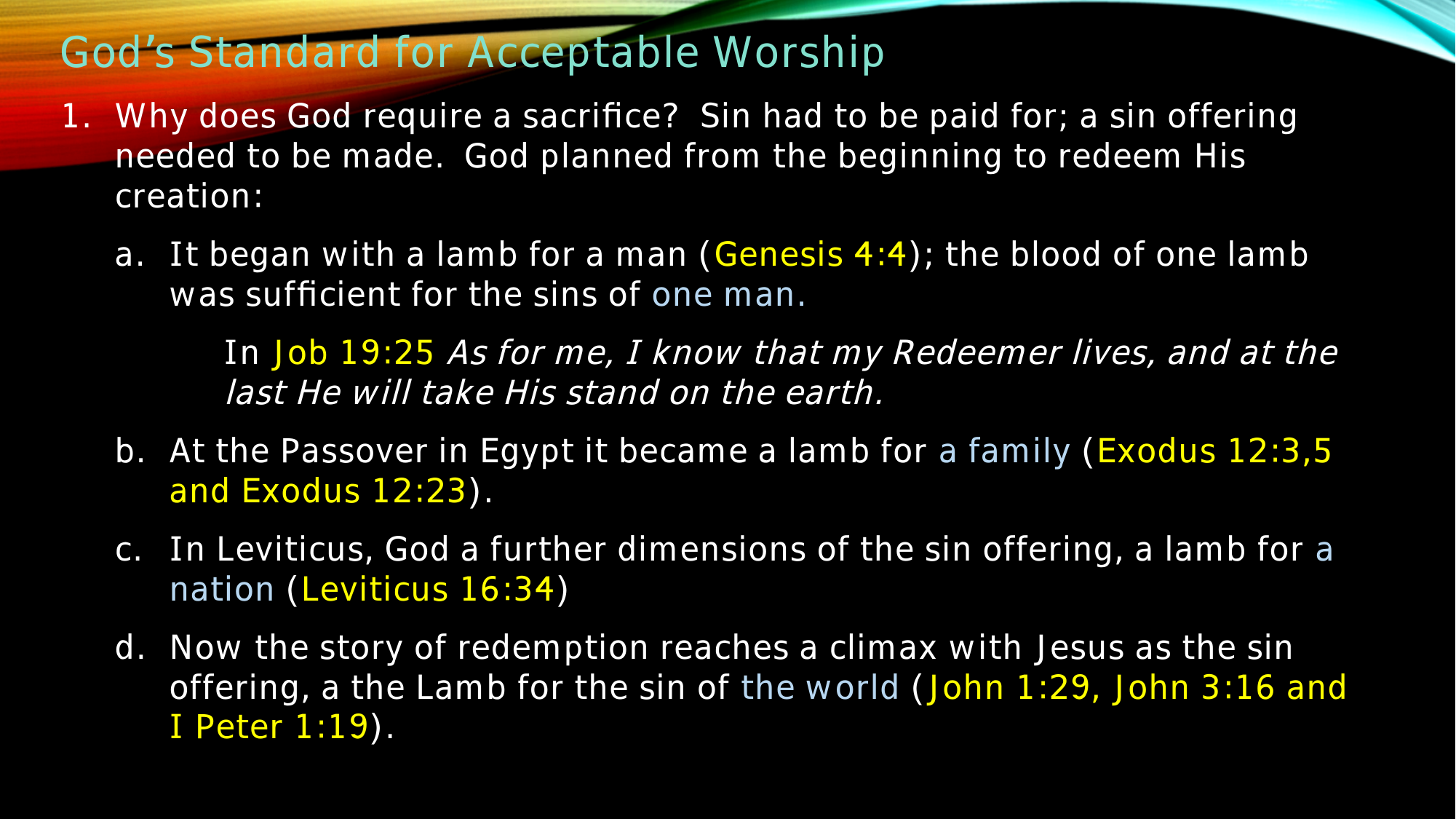

God’s Standard for Acceptable Worship
Why does God require a sacrifice?  Sin had to be paid for; a sin offering needed to be made.  God planned from the beginning to redeem His creation:
It began with a lamb for a man (Genesis 4:4); the blood of one lamb was sufficient for the sins of one man.
In Job 19:25 As for me, I know that my Redeemer lives, and at the last He will take His stand on the earth.
At the Passover in Egypt it became a lamb for a family (Exodus 12:3,5 and Exodus 12:23).
In Leviticus, God a further dimensions of the sin offering, a lamb for a nation (Leviticus 16:34)
Now the story of redemption reaches a climax with Jesus as the sin offering, a the Lamb for the sin of the world (John 1:29, John 3:16 and I Peter 1:19).